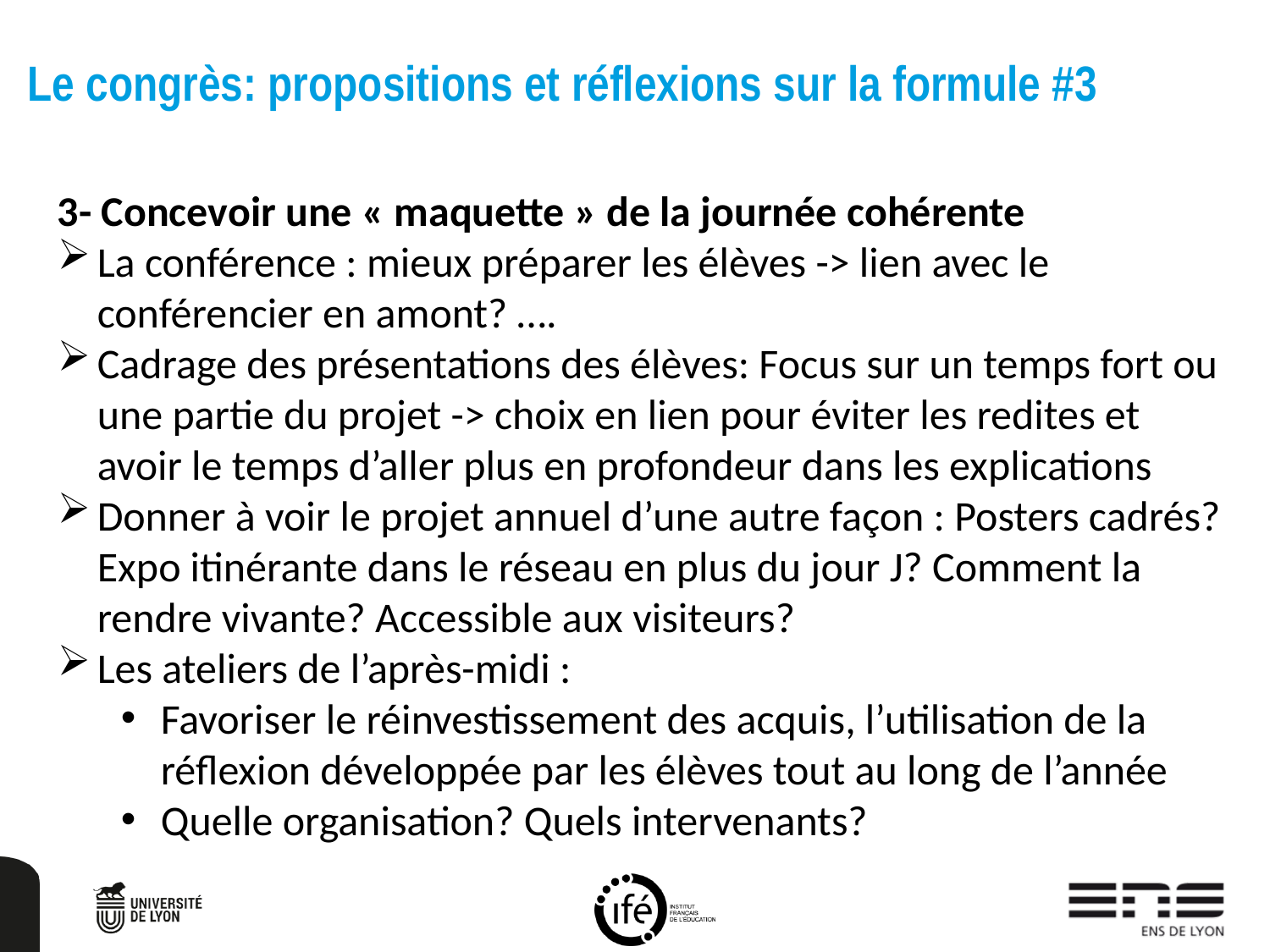

Le congrès: propositions et réflexions sur la formule #3

3- Concevoir une « maquette » de la journée cohérente
La conférence : mieux préparer les élèves -> lien avec le conférencier en amont? ….
Cadrage des présentations des élèves: Focus sur un temps fort ou une partie du projet -> choix en lien pour éviter les redites et avoir le temps d’aller plus en profondeur dans les explications
Donner à voir le projet annuel d’une autre façon : Posters cadrés? Expo itinérante dans le réseau en plus du jour J? Comment la rendre vivante? Accessible aux visiteurs?
Les ateliers de l’après-midi :
Favoriser le réinvestissement des acquis, l’utilisation de la réflexion développée par les élèves tout au long de l’année
Quelle organisation? Quels intervenants?